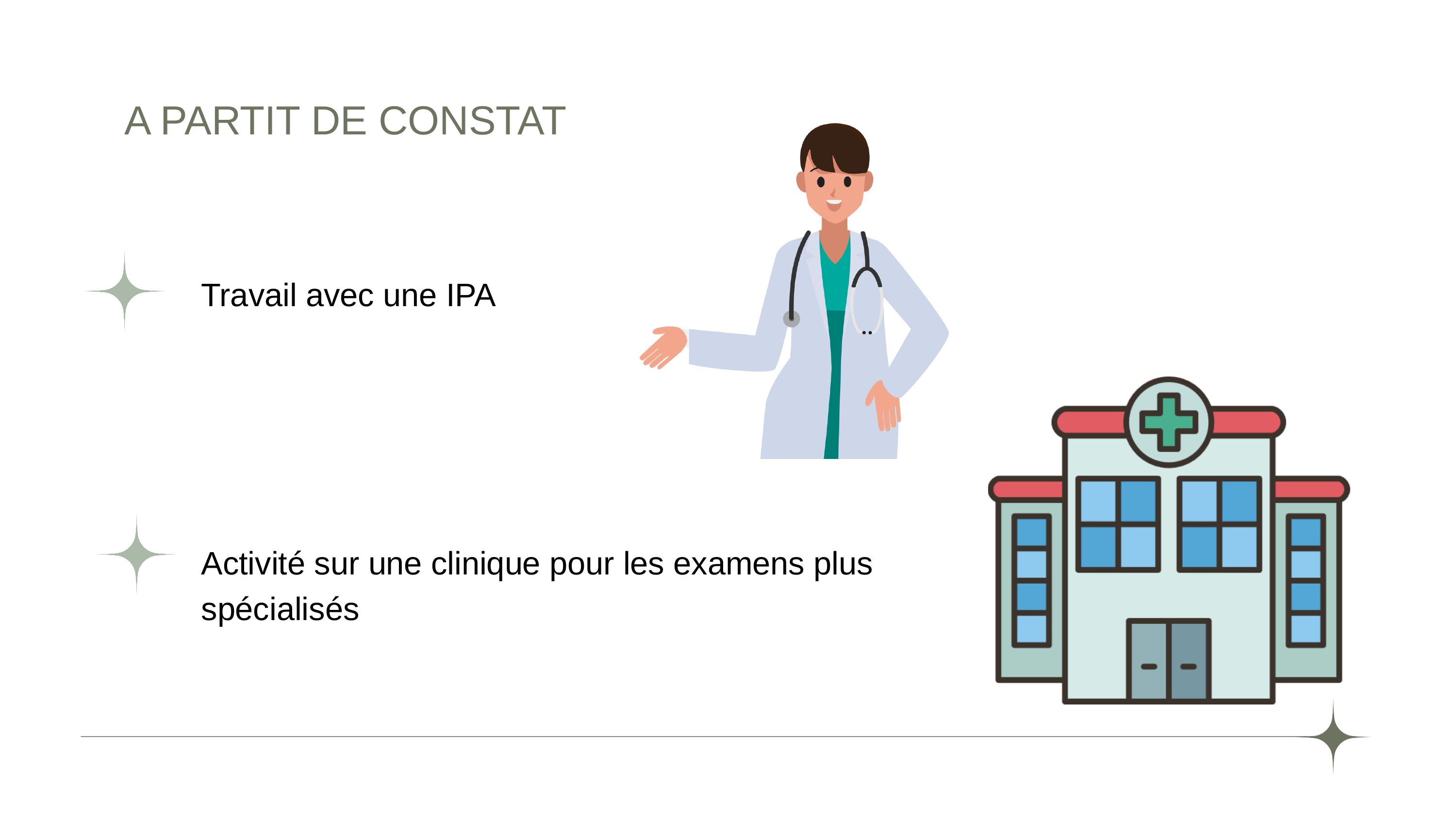

A PARTIT DE CONSTAT

Travail avec une IPA

Activité sur une clinique pour les examens plus spécialisés